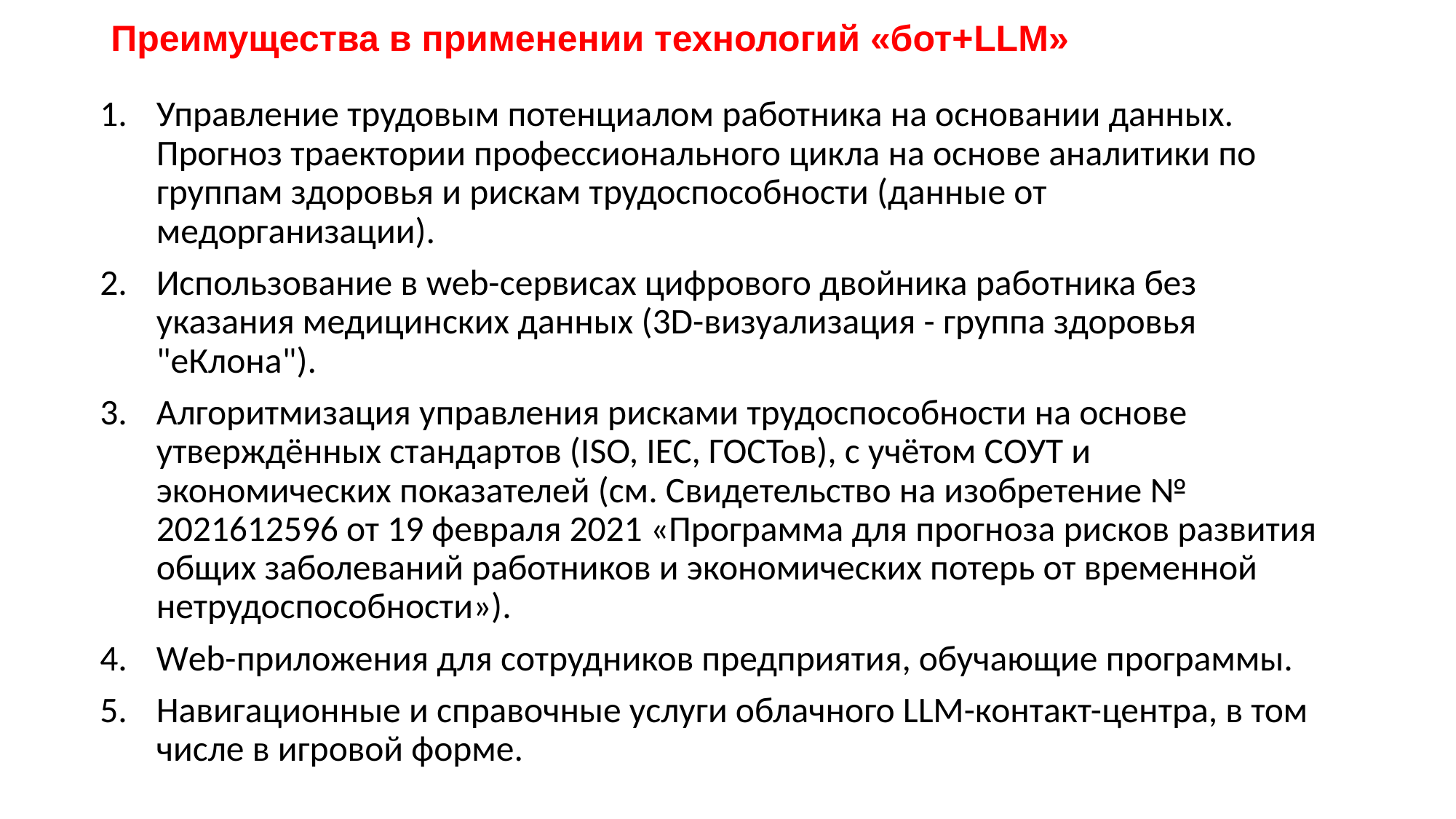

# Преимущества в применении технологий «бот+LLM»
Управление трудовым потенциалом работника на основании данных.
Прогноз траектории профессионального цикла на основе аналитики по группам здоровья и рискам трудоспособности (данные от медорганизации).
Использование в web-сервисах цифрового двойника работника без указания медицинских данных (3D-визуализация - группа здоровья "еКлона").
Алгоритмизация управления рисками трудоспособности на основе утверждённых стандартов (ISO, IEC, ГОСТов), с учётом СОУТ и экономических показателей (см. Свидетельство на изобретение № 2021612596 от 19 февраля 2021 «Программа для прогноза рисков развития общих заболеваний работников и экономических потерь от временной нетрудоспособности»).
Web-приложения для сотрудников предприятия, обучающие программы.
Навигационные и справочные услуги облачного LLM-контакт-центра, в том числе в игровой форме.